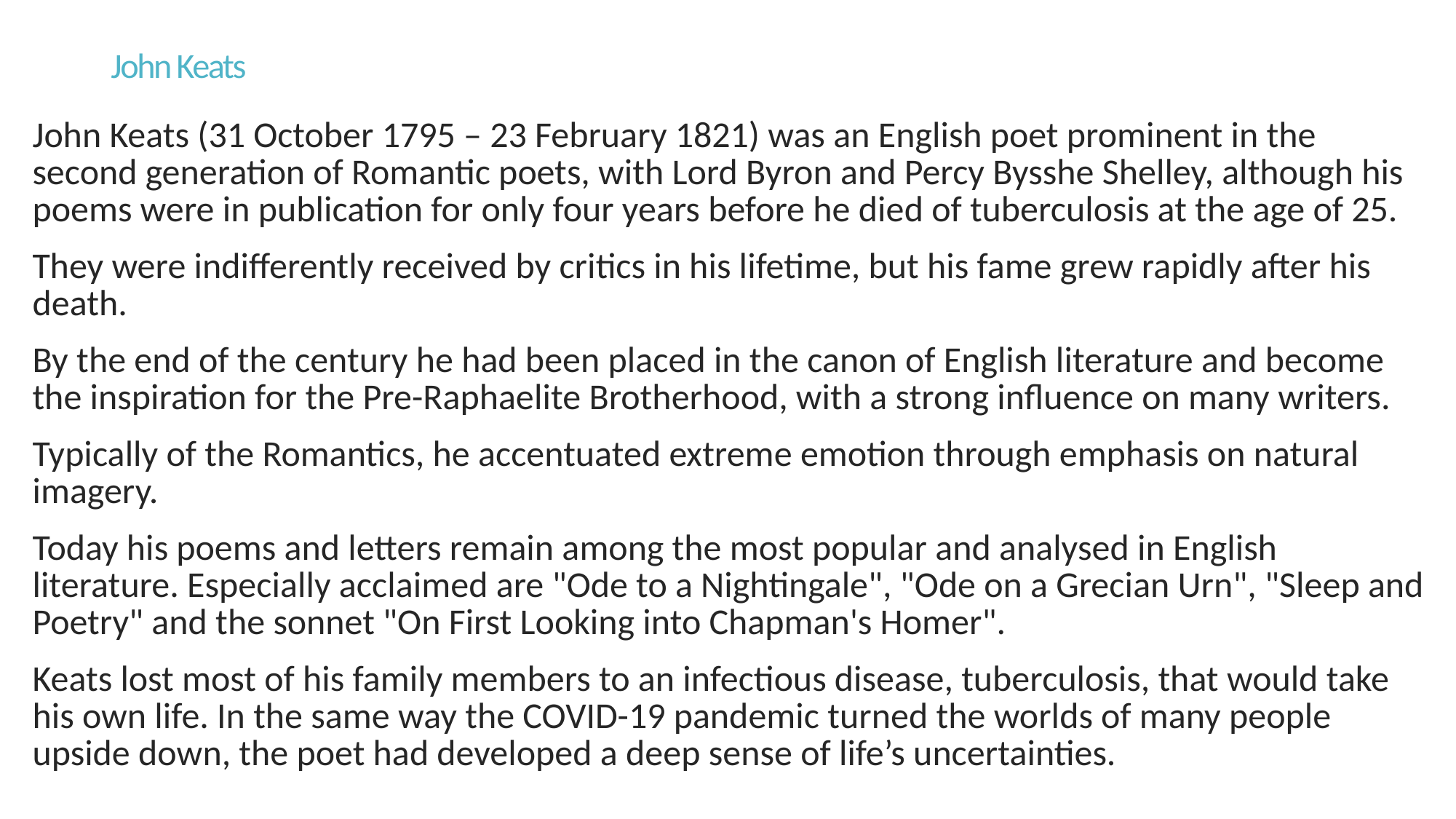

# John Keats
John Keats (31 October 1795 – 23 February 1821) was an English poet prominent in the second generation of Romantic poets, with Lord Byron and Percy Bysshe Shelley, although his poems were in publication for only four years before he died of tuberculosis at the age of 25.
They were indifferently received by critics in his lifetime, but his fame grew rapidly after his death.
By the end of the century he had been placed in the canon of English literature and become the inspiration for the Pre-Raphaelite Brotherhood, with a strong influence on many writers.
Typically of the Romantics, he accentuated extreme emotion through emphasis on natural imagery.
Today his poems and letters remain among the most popular and analysed in English literature. Especially acclaimed are "Ode to a Nightingale", "Ode on a Grecian Urn", "Sleep and Poetry" and the sonnet "On First Looking into Chapman's Homer".
Keats lost most of his family members to an infectious disease, tuberculosis, that would take his own life. In the same way the COVID-19 pandemic turned the worlds of many people upside down, the poet had developed a deep sense of life’s uncertainties.